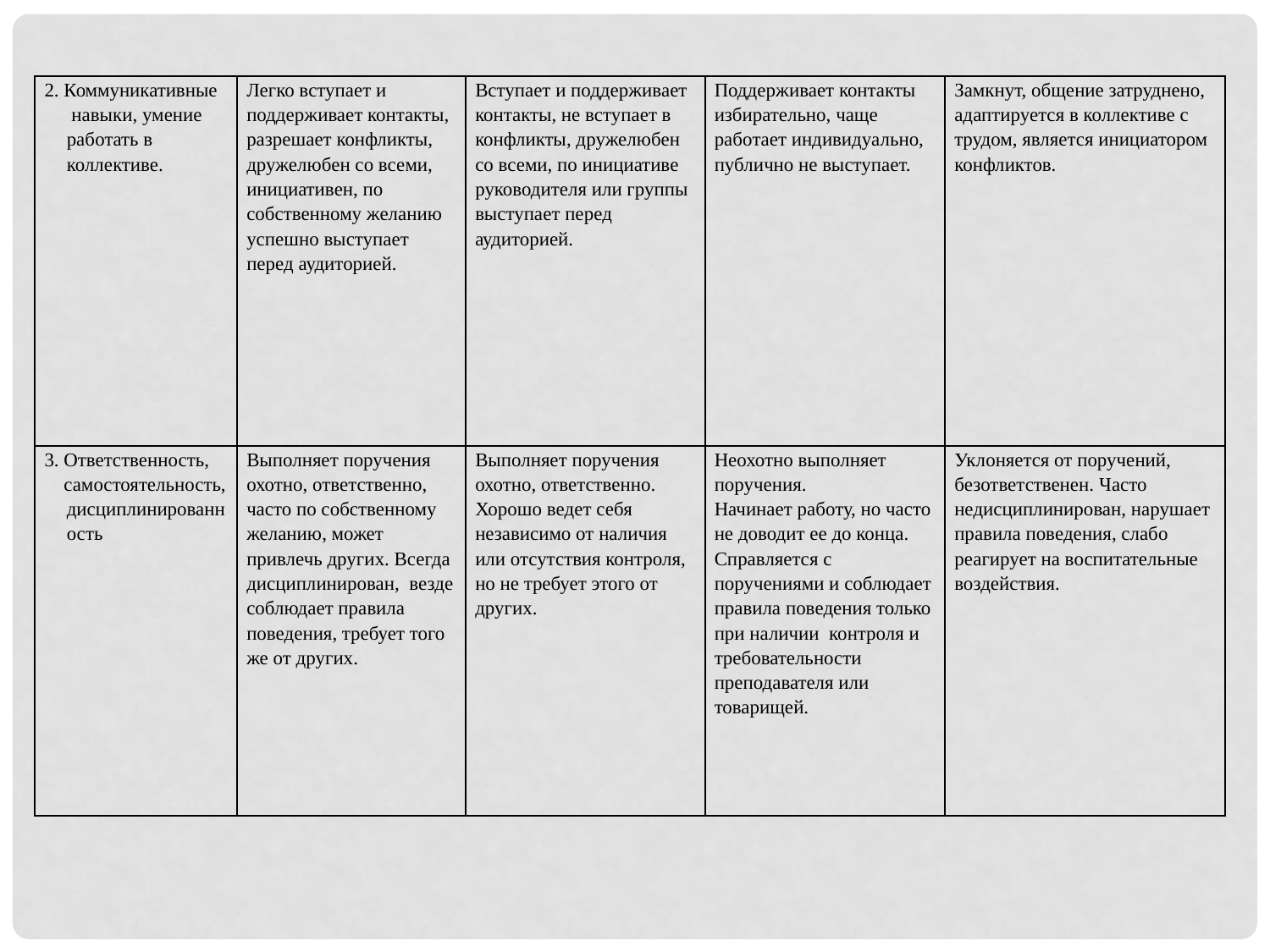

| 2. Коммуникативные навыки, умение работать в коллективе. | Легко вступает и поддерживает контакты, разрешает конфликты, дружелюбен со всеми, инициативен, по собственному желанию успешно выступает перед аудиторией. | Вступает и поддерживает контакты, не вступает в конфликты, дружелюбен со всеми, по инициативе руководителя или группы выступает перед аудиторией. | Поддерживает контакты избирательно, чаще работает индивидуально, публично не выступает. | Замкнут, общение затруднено, адаптируется в коллективе с трудом, является инициатором конфликтов. |
| --- | --- | --- | --- | --- |
| 3. Ответственность, самостоятельность, дисциплинированность | Выполняет поручения охотно, ответственно, часто по собственному желанию, может привлечь других. Всегда дисциплинирован, везде соблюдает правила поведения, требует того же от других. | Выполняет поручения охотно, ответственно. Хорошо ведет себя независимо от наличия или отсутствия контроля, но не требует этого от других. | Неохотно выполняет поручения. Начинает работу, но часто не доводит ее до конца. Справляется с поручениями и соблюдает правила поведения только при наличии контроля и требовательности преподавателя или товарищей. | Уклоняется от поручений, безответственен. Часто недисциплинирован, нарушает правила поведения, слабо реагирует на воспитательные воздействия. |